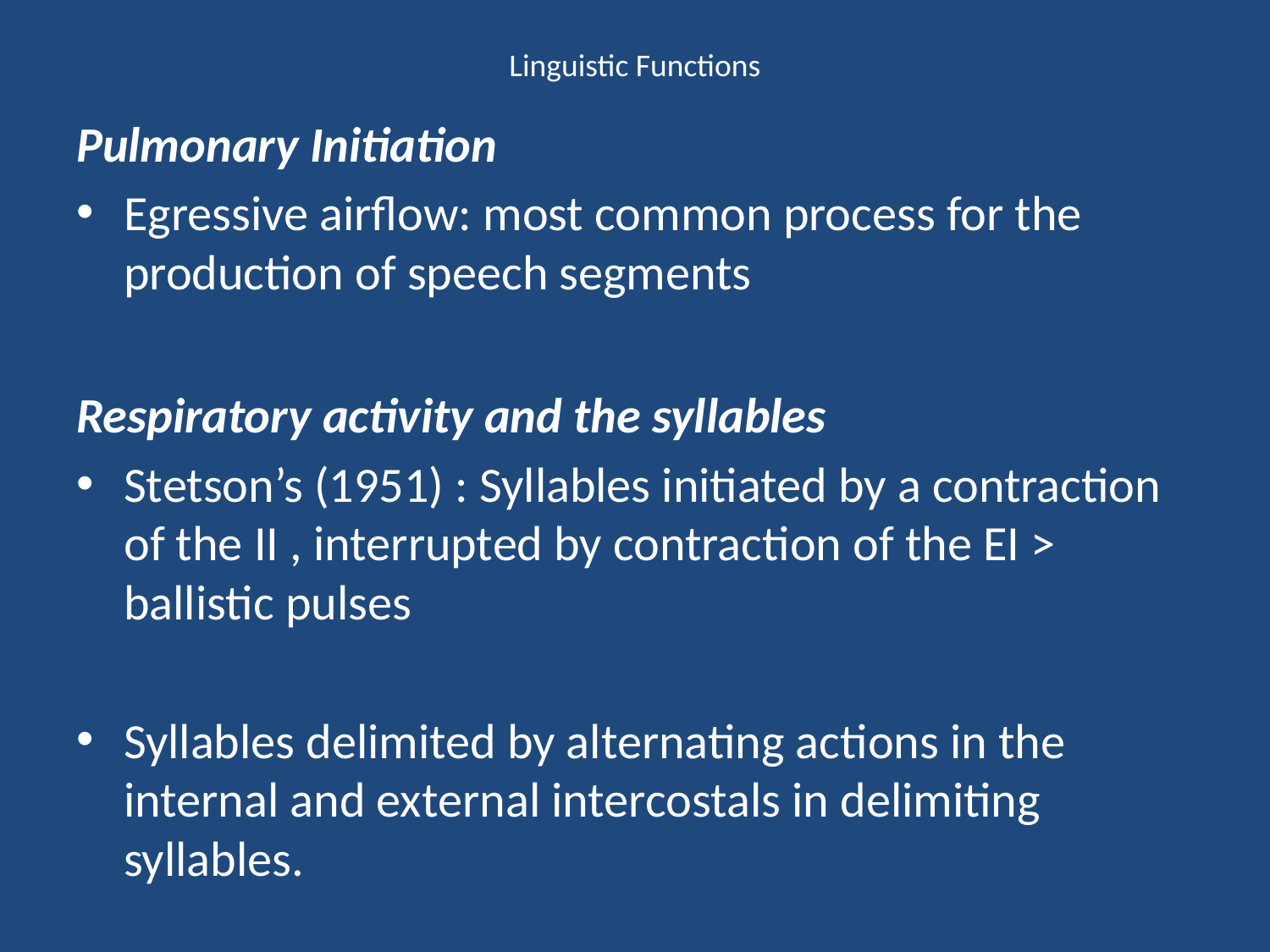

# Linguistic Functions
Pulmonary Initiation
Egressive airflow: most common process for the production of speech segments

Respiratory activity and the syllables
Stetson’s (1951) : Syllables initiated by a contraction of the II , interrupted by contraction of the EI > ballistic pulses

Syllables delimited by alternating actions in the internal and external intercostals in delimiting syllables.